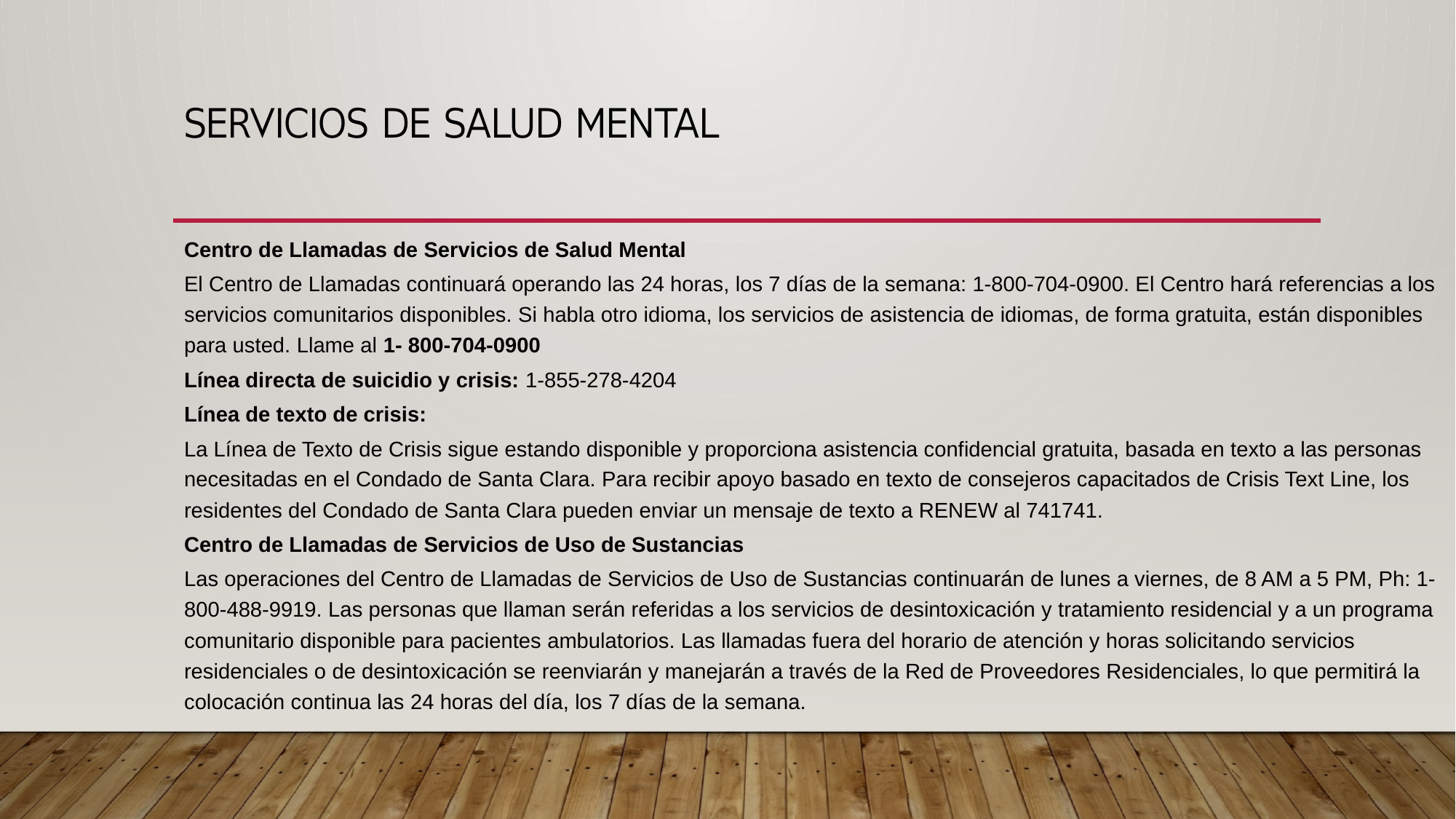

# sERvicios de salud mental
Centro de Llamadas de Servicios de Salud Mental
El Centro de Llamadas continuará operando las 24 horas, los 7 días de la semana: 1-800-704-0900. El Centro hará referencias a los servicios comunitarios disponibles. Si habla otro idioma, los servicios de asistencia de idiomas, de forma gratuita, están disponibles para usted. Llame al 1- 800-704-0900
Línea directa de suicidio y crisis: 1-855-278-4204
Línea de texto de crisis:
La Línea de Texto de Crisis sigue estando disponible y proporciona asistencia confidencial gratuita, basada en texto a las personas necesitadas en el Condado de Santa Clara. Para recibir apoyo basado en texto de consejeros capacitados de Crisis Text Line, los residentes del Condado de Santa Clara pueden enviar un mensaje de texto a RENEW al 741741.
Centro de Llamadas de Servicios de Uso de Sustancias
Las operaciones del Centro de Llamadas de Servicios de Uso de Sustancias continuarán de lunes a viernes, de 8 AM a 5 PM, Ph: 1-800-488-9919. Las personas que llaman serán referidas a los servicios de desintoxicación y tratamiento residencial y a un programa comunitario disponible para pacientes ambulatorios. Las llamadas fuera del horario de atención y horas solicitando servicios residenciales o de desintoxicación se reenviarán y manejarán a través de la Red de Proveedores Residenciales, lo que permitirá la colocación continua las 24 horas del día, los 7 días de la semana.